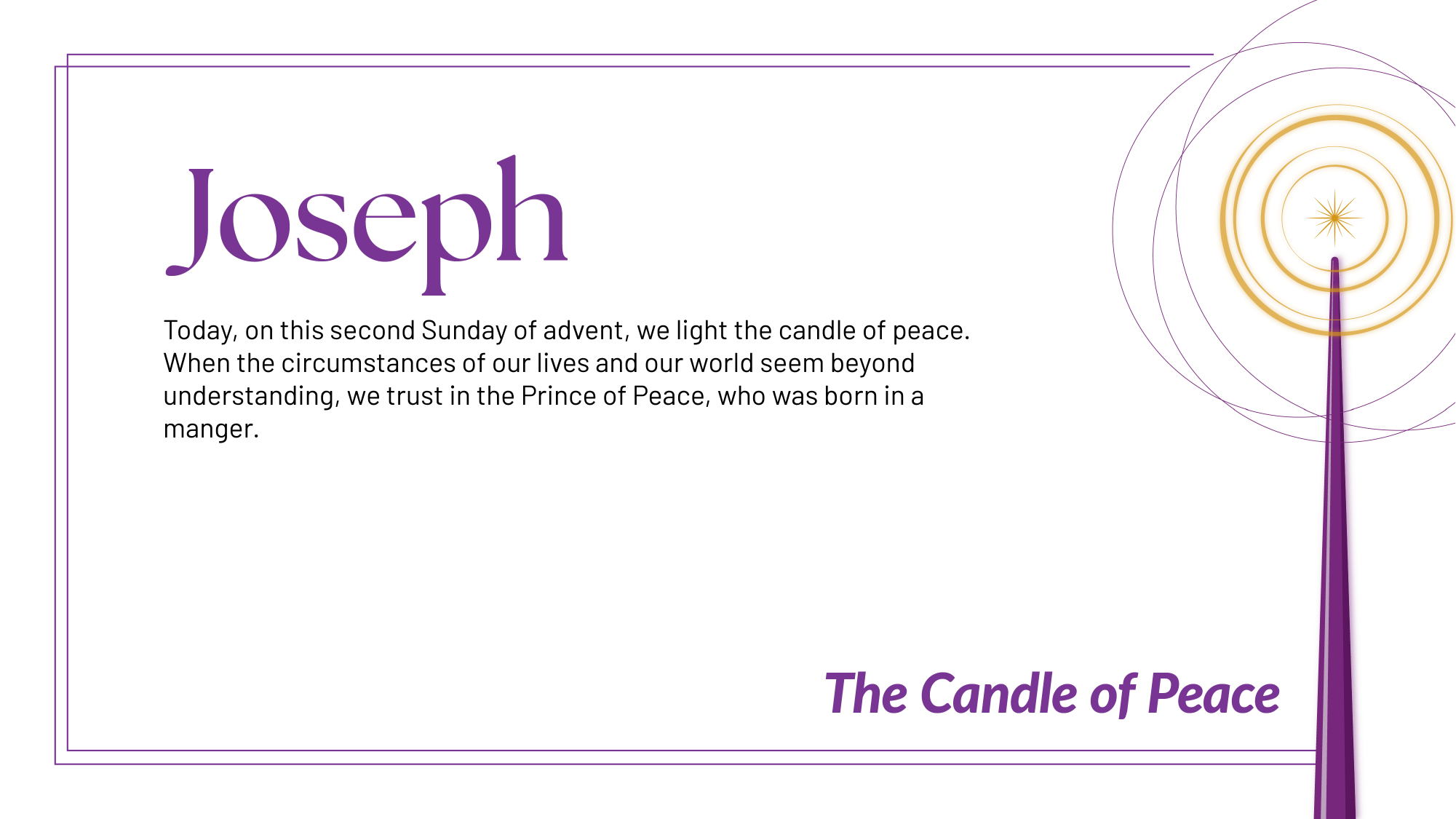

Today, on this second Sunday of advent, we light the candle of peace. When the circumstances of our lives and our world seem beyond understanding, we trust in the Prince of Peace, who was born in a manger.